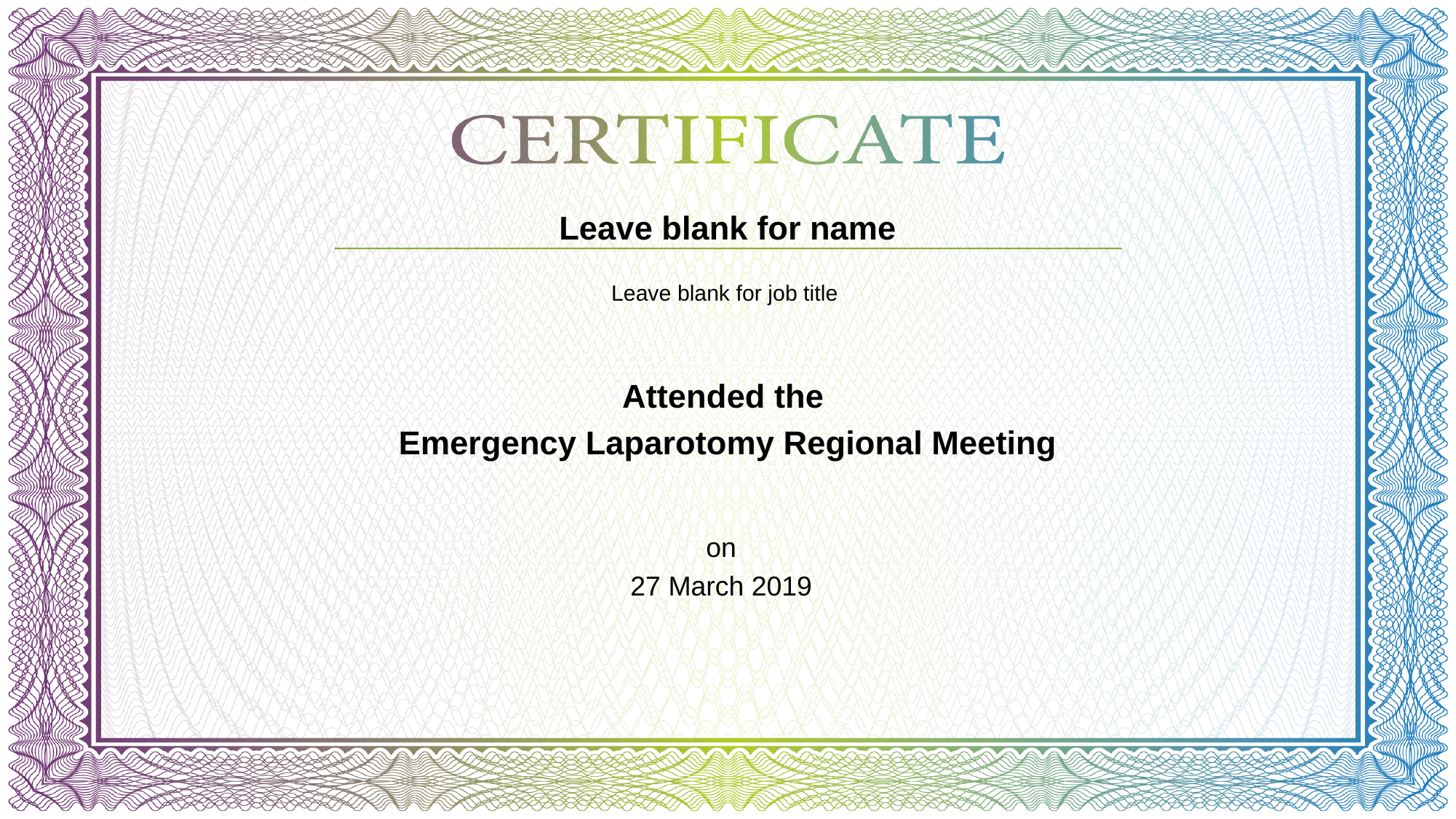

# Leave blank for name
Leave blank for job title
Attended the
Emergency Laparotomy Regional Meeting
on
27 March 2019